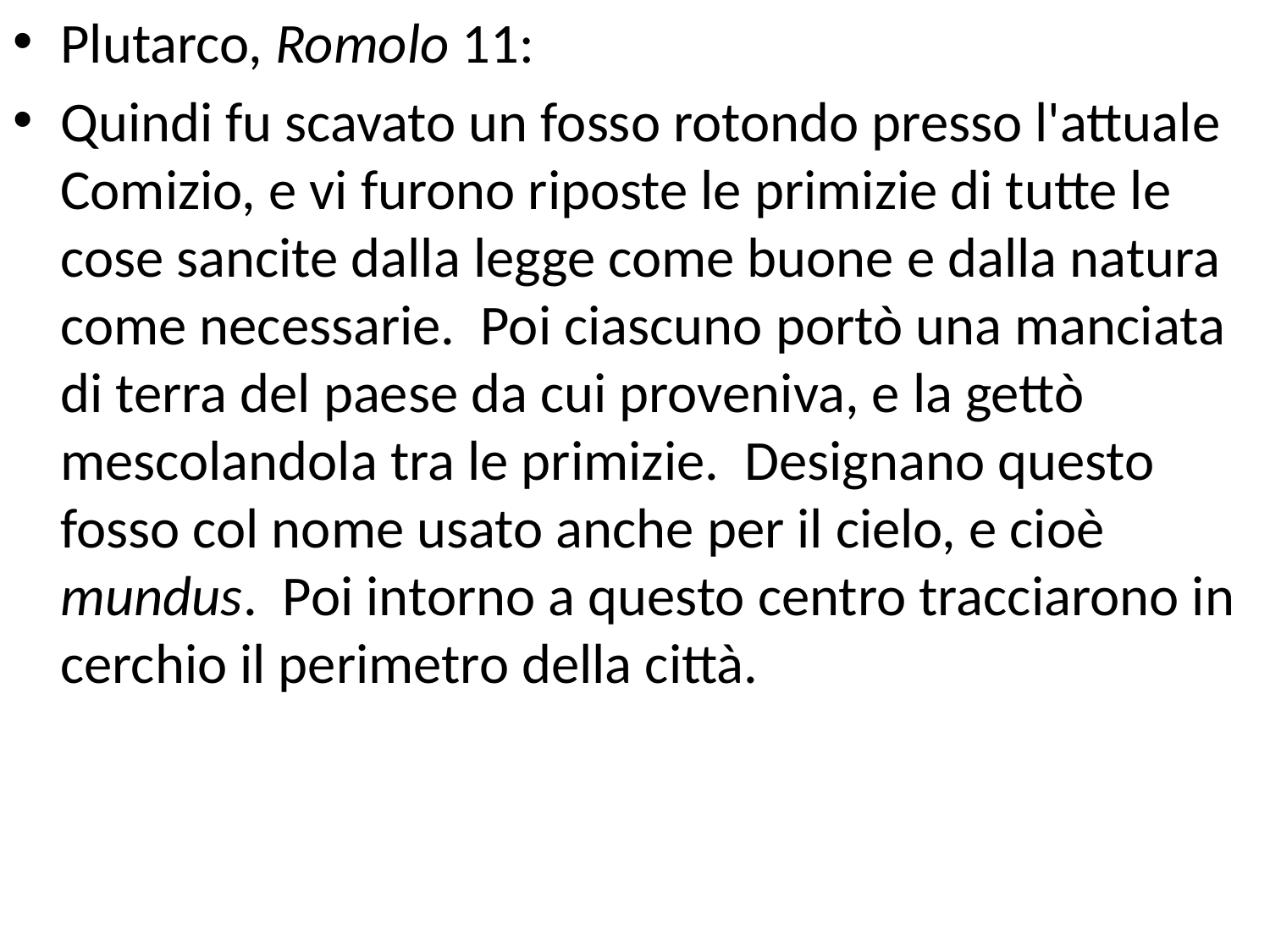

Plutarco, Romolo 11:
Quindi fu scavato un fosso rotondo presso l'attuale Comizio, e vi furono riposte le primizie di tutte le cose sancite dalla legge come buone e dalla natura come necessarie.  Poi ciascuno portò una manciata di terra del paese da cui proveniva, e la gettò mescolandola tra le primizie.  Designano questo fosso col nome usato anche per il cielo, e cioè mundus.  Poi intorno a questo centro tracciarono in cerchio il perimetro della città.
#